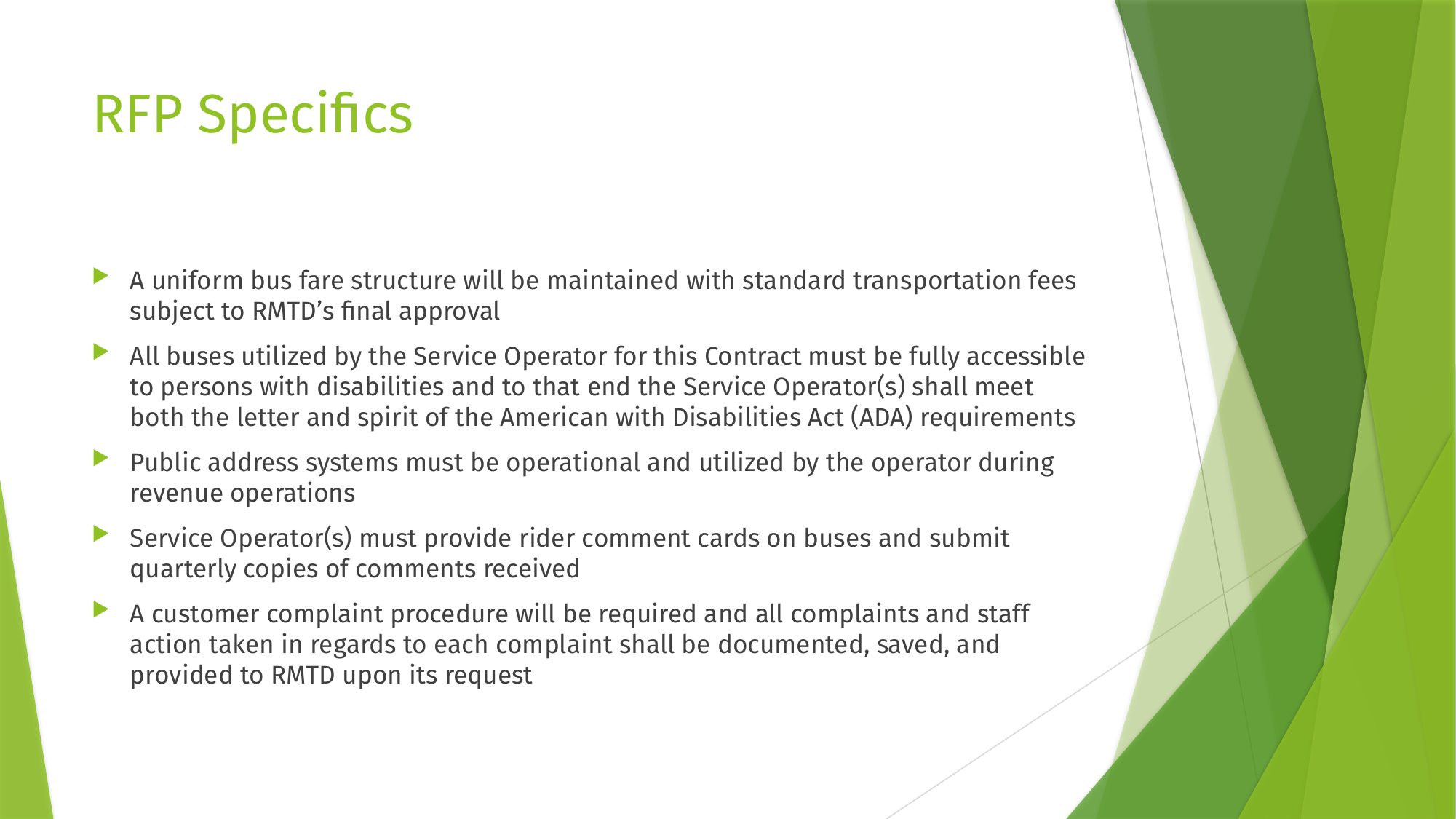

# RFP Specifics
A uniform bus fare structure will be maintained with standard transportation fees subject to RMTD’s final approval
All buses utilized by the Service Operator for this Contract must be fully accessible to persons with disabilities and to that end the Service Operator(s) shall meet both the letter and spirit of the American with Disabilities Act (ADA) requirements
Public address systems must be operational and utilized by the operator during revenue operations
Service Operator(s) must provide rider comment cards on buses and submit quarterly copies of comments received
A customer complaint procedure will be required and all complaints and staff action taken in regards to each complaint shall be documented, saved, and provided to RMTD upon its request